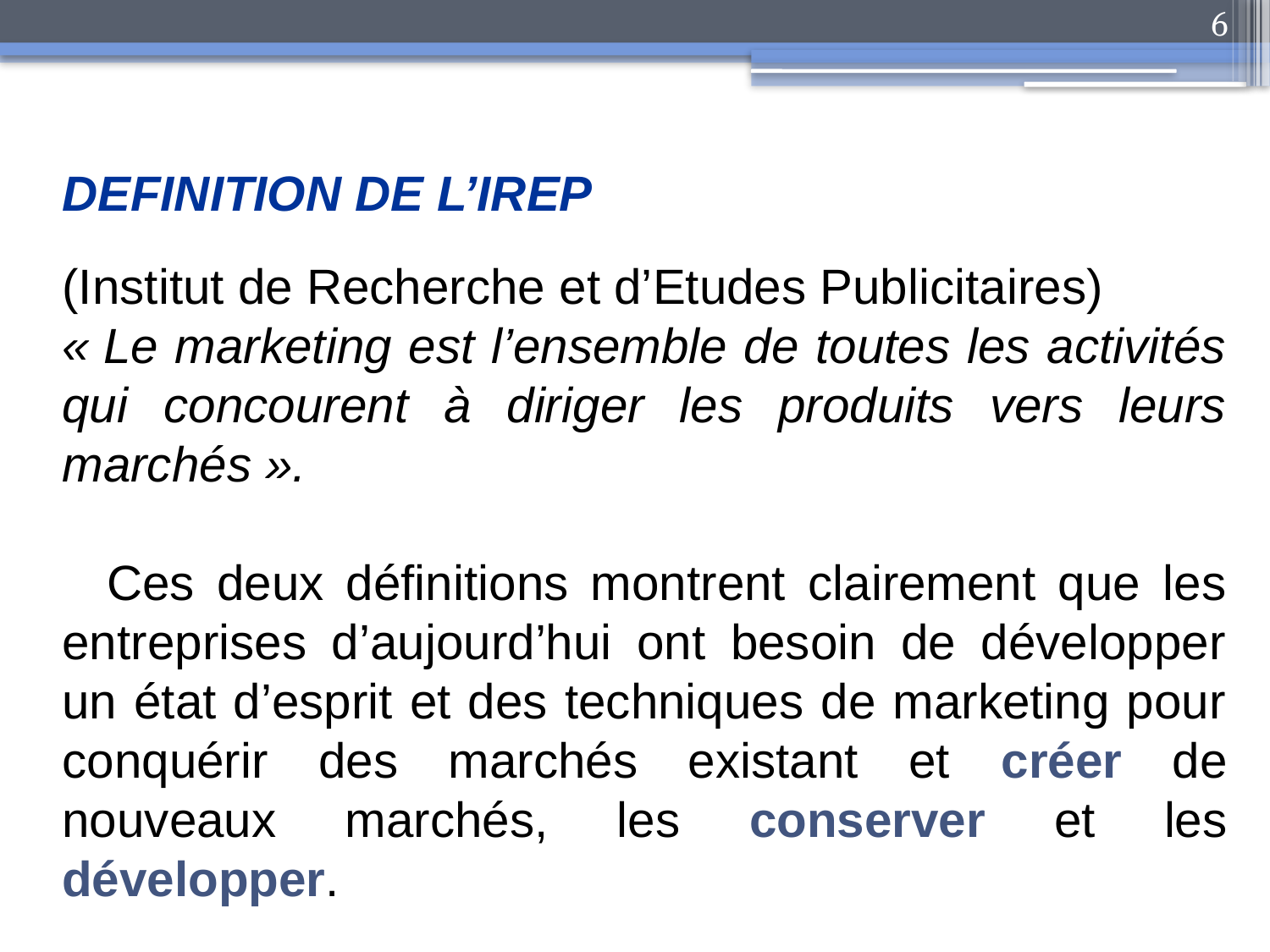

6
DEFINITION DE L’IREP

(Institut de Recherche et d’Etudes Publicitaires)
« Le marketing est l’ensemble de toutes les activités qui concourent à diriger les produits vers leurs marchés ».

  Ces deux définitions montrent clairement que les entreprises d’aujourd’hui ont besoin de développer un état d’esprit et des techniques de marketing pour conquérir des marchés existant et créer de nouveaux marchés, les conserver et les développer.